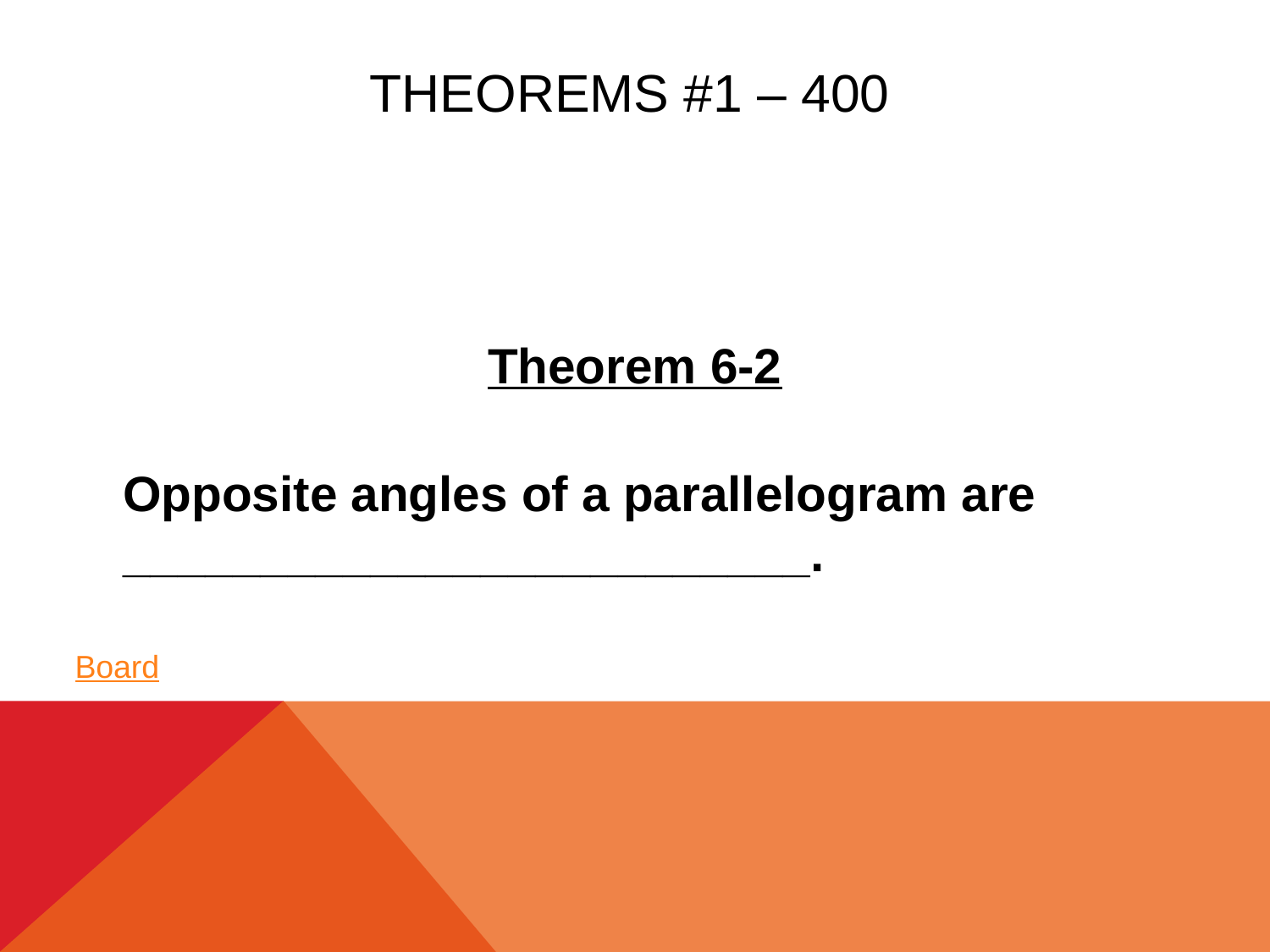

# Theorems #1 – 400
Theorem 6-2

	Opposite angles of a parallelogram are _________________________.

Board